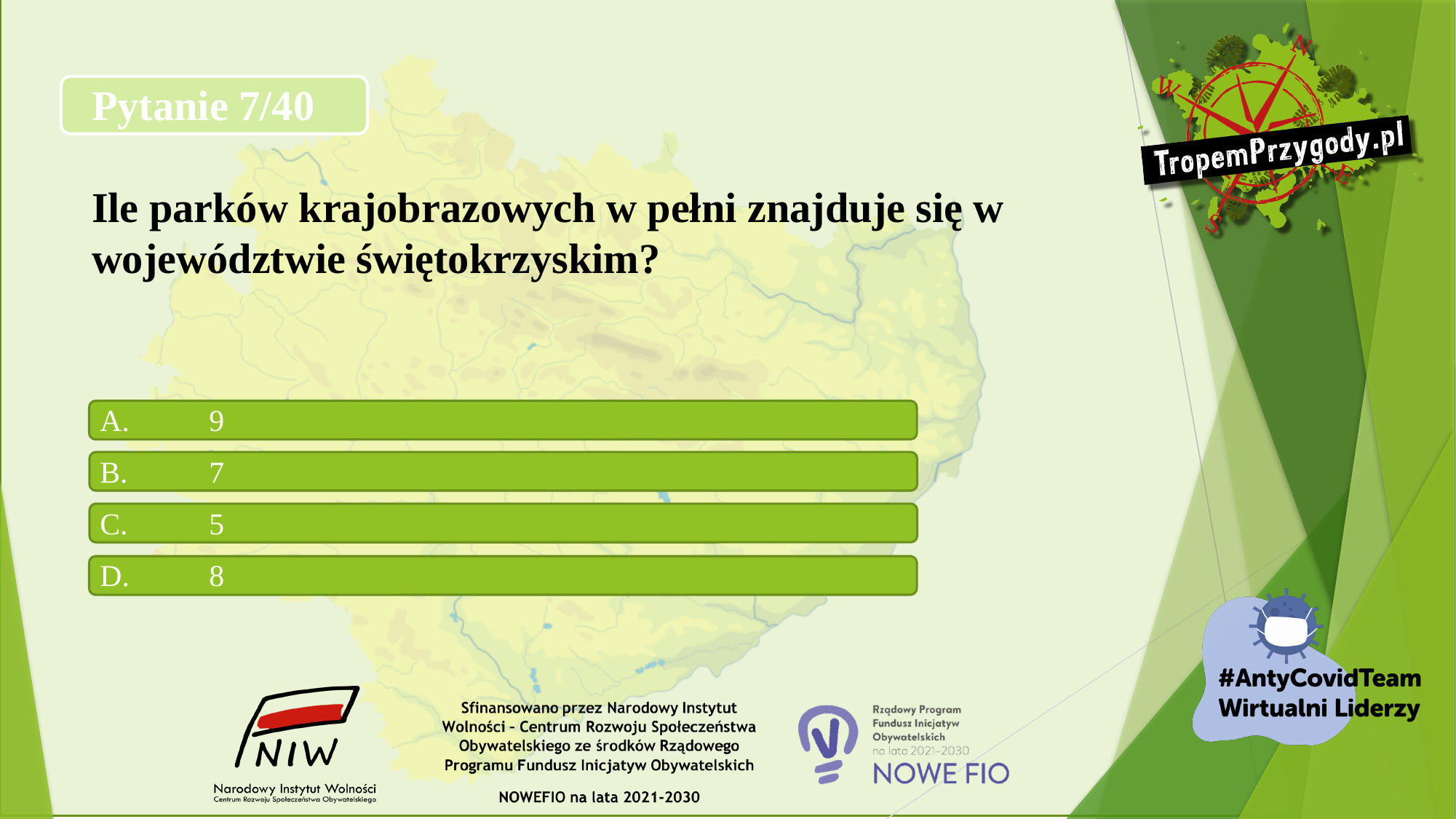

# Pytanie 7/40 Ile parków krajobrazowych w pełni znajduje się w województwie świętokrzyskim?
A.	9
B.	7
C.	5
D.	8